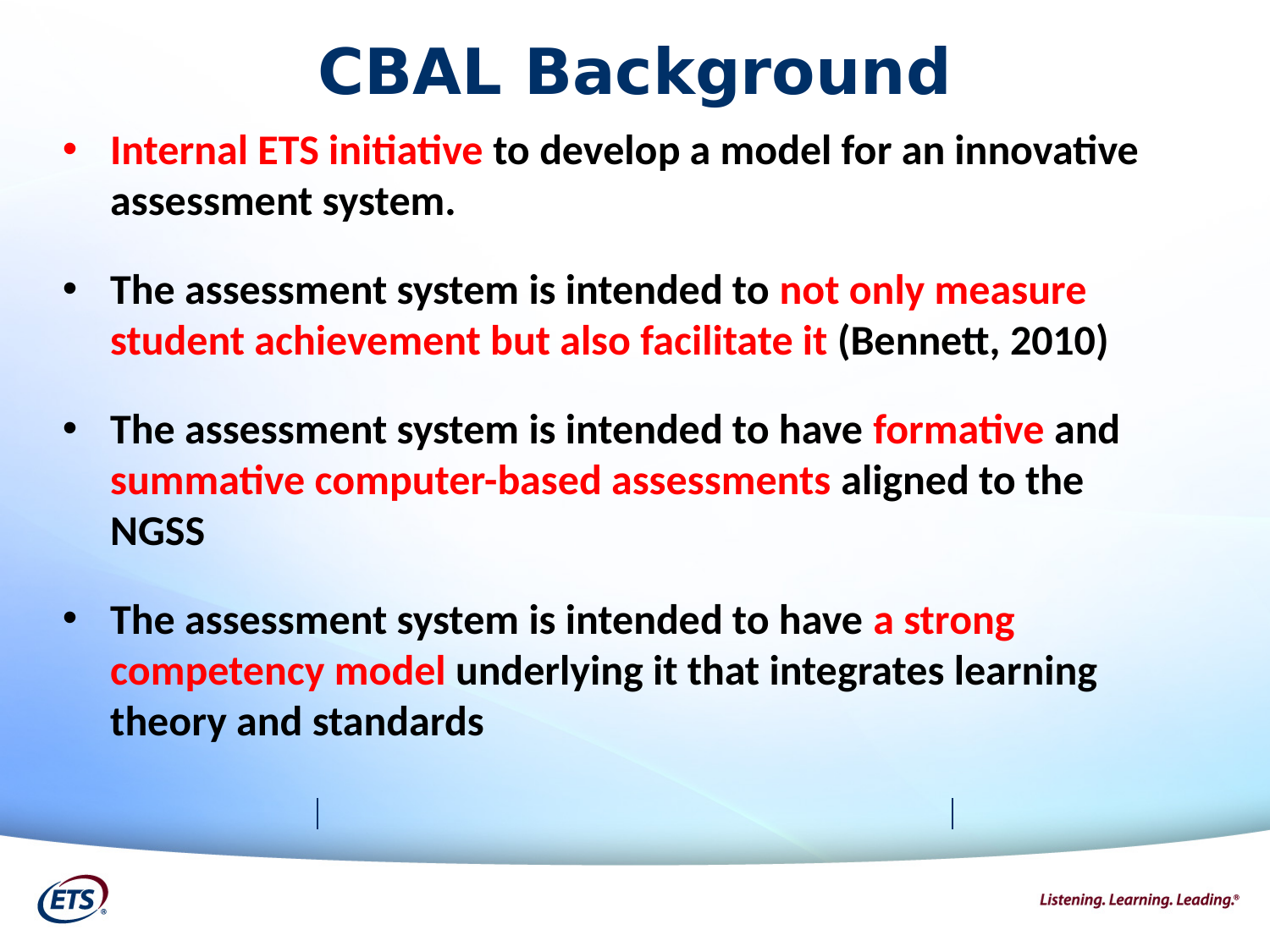

# CBAL Background
Internal ETS initiative to develop a model for an innovative assessment system.

The assessment system is intended to not only measure student achievement but also facilitate it (Bennett, 2010)

The assessment system is intended to have formative and summative computer-based assessments aligned to the NGSS

The assessment system is intended to have a strong competency model underlying it that integrates learning theory and standards